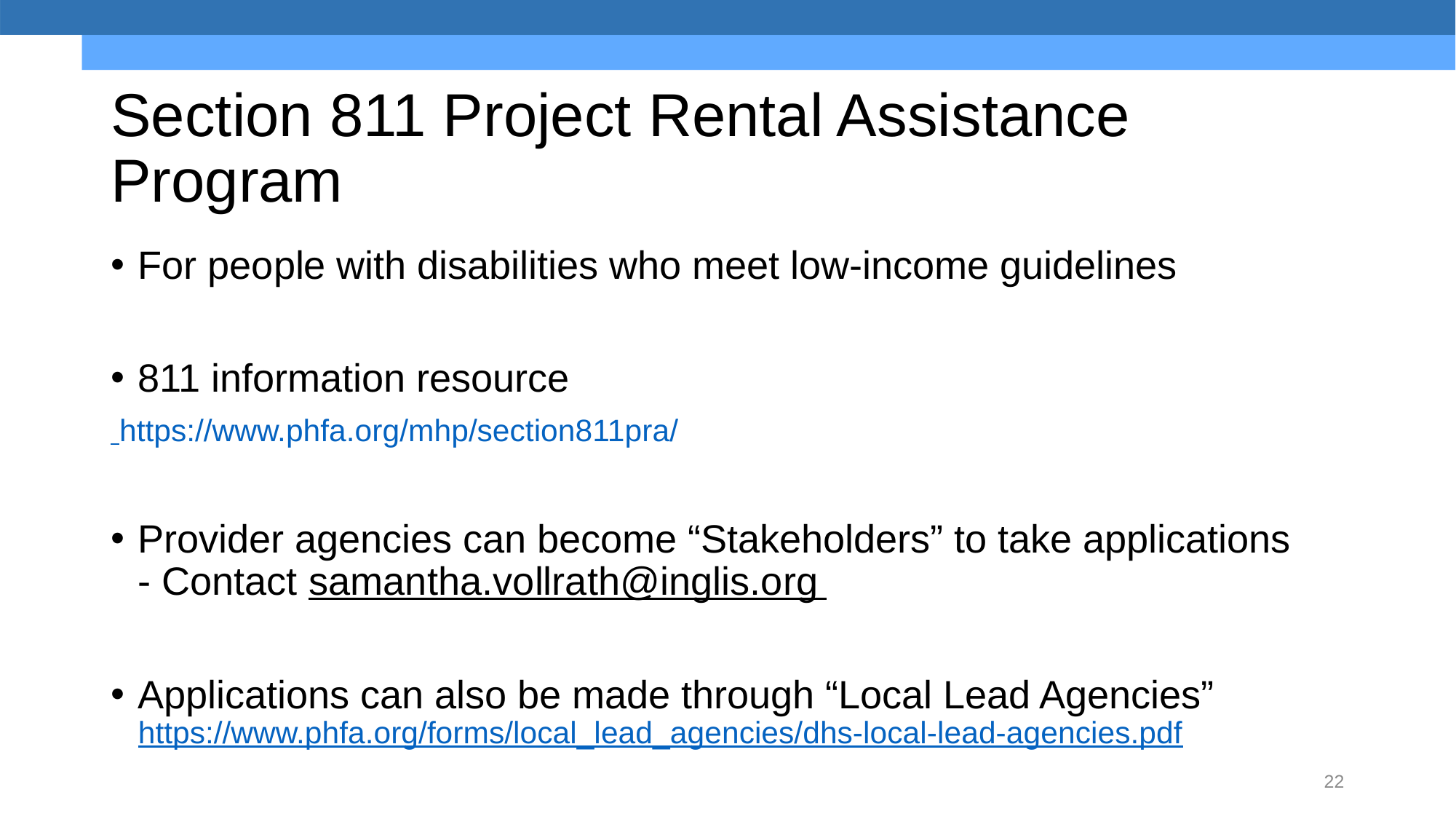

# Section 811 Project Rental Assistance Program
For people with disabilities who meet low-income guidelines

811 information resource
 https://www.phfa.org/mhp/section811pra/

Provider agencies can become “Stakeholders” to take applications - Contact samantha.vollrath@inglis.org

Applications can also be made through “Local Lead Agencies”  https://www.phfa.org/forms/local_lead_agencies/dhs-local-lead-agencies.pdf
22